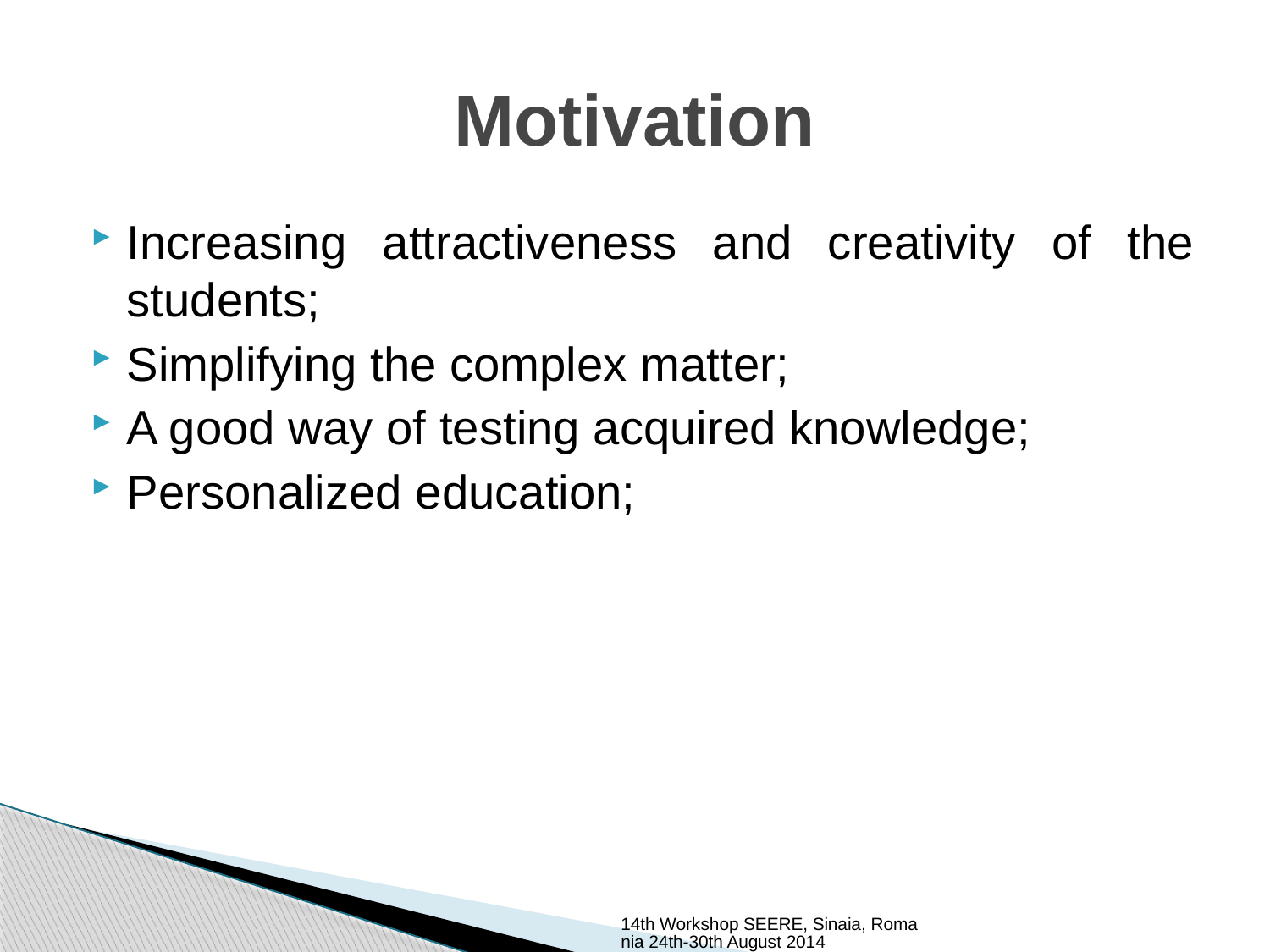

# Motivation
Increasing attractiveness and creativity of the students;
Simplifying the complex matter;
A good way of testing acquired knowledge;
Personalized education;

14th Workshop SEERE, Sinaia, Romania 24th-30th August 2014